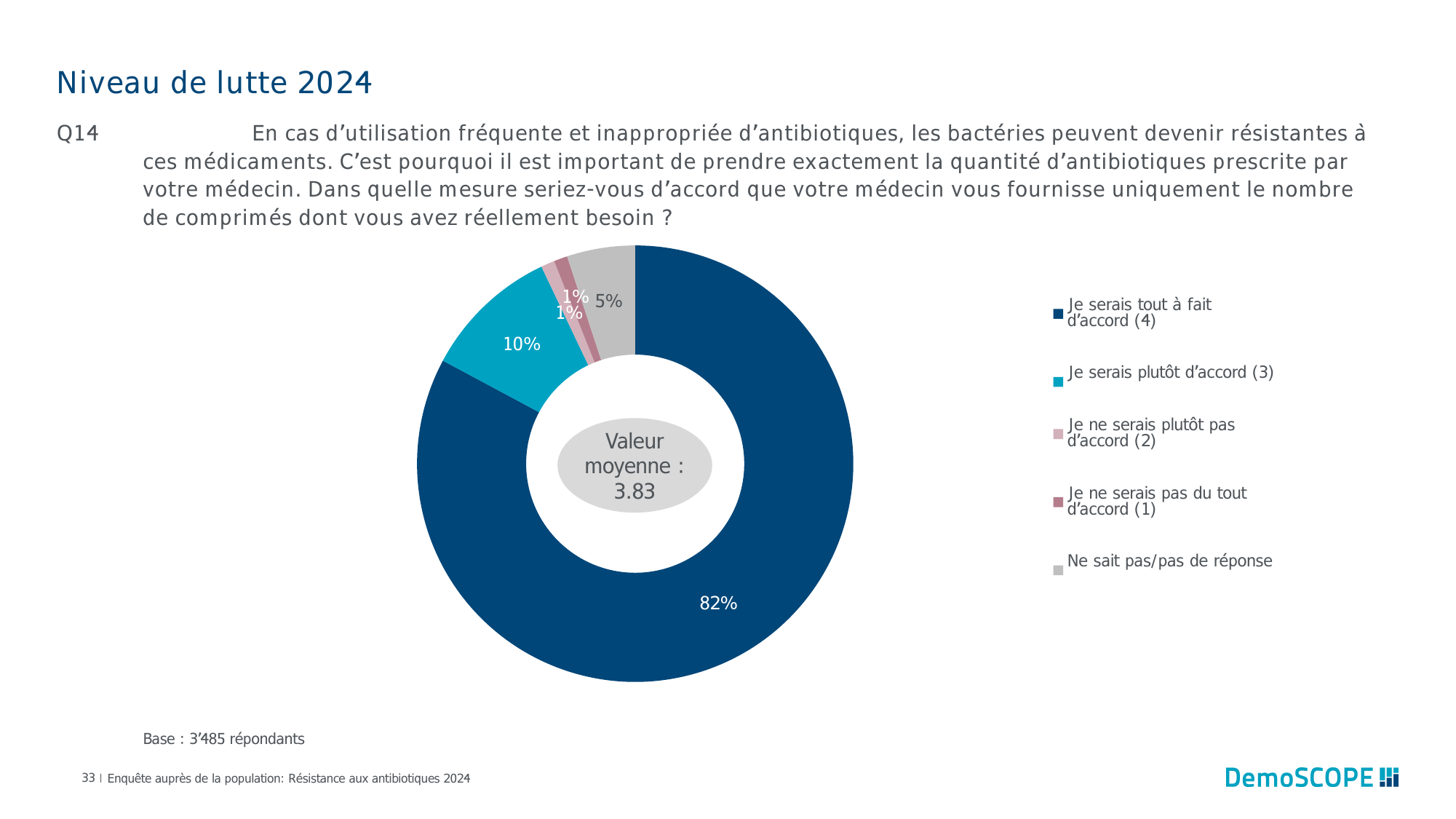

# Niveau de lutte 2024
Q14		En cas d’utilisation fréquente et inappropriée d’antibiotiques, les bactéries peuvent devenir résistantes à ces médicaments. C’est pourquoi il est important de prendre exactement la quantité d’antibiotiques prescrite par votre médecin. Dans quelle mesure seriez-vous d’accord que votre médecin vous fournisse uniquement le nombre de comprimés dont vous avez réellement besoin ?

### Chart

| Category | Datenreihe 1 |
|---|---|
| Je serais tout à fait d’accord (4) | 0.82 |
| Je serais plutôt d’accord (3) | 0.1 |
| Je ne serais plutôt pas d’accord (2) | 0.01 |
| Je ne serais pas du tout d’accord (1) | 0.01 |
| Ne sait pas/pas de réponse | 0.05 |
Valeur moyenne : 3.83
Base : 3’485 répondants
33 |
Enquête auprès de la population: Résistance aux antibiotiques 2024